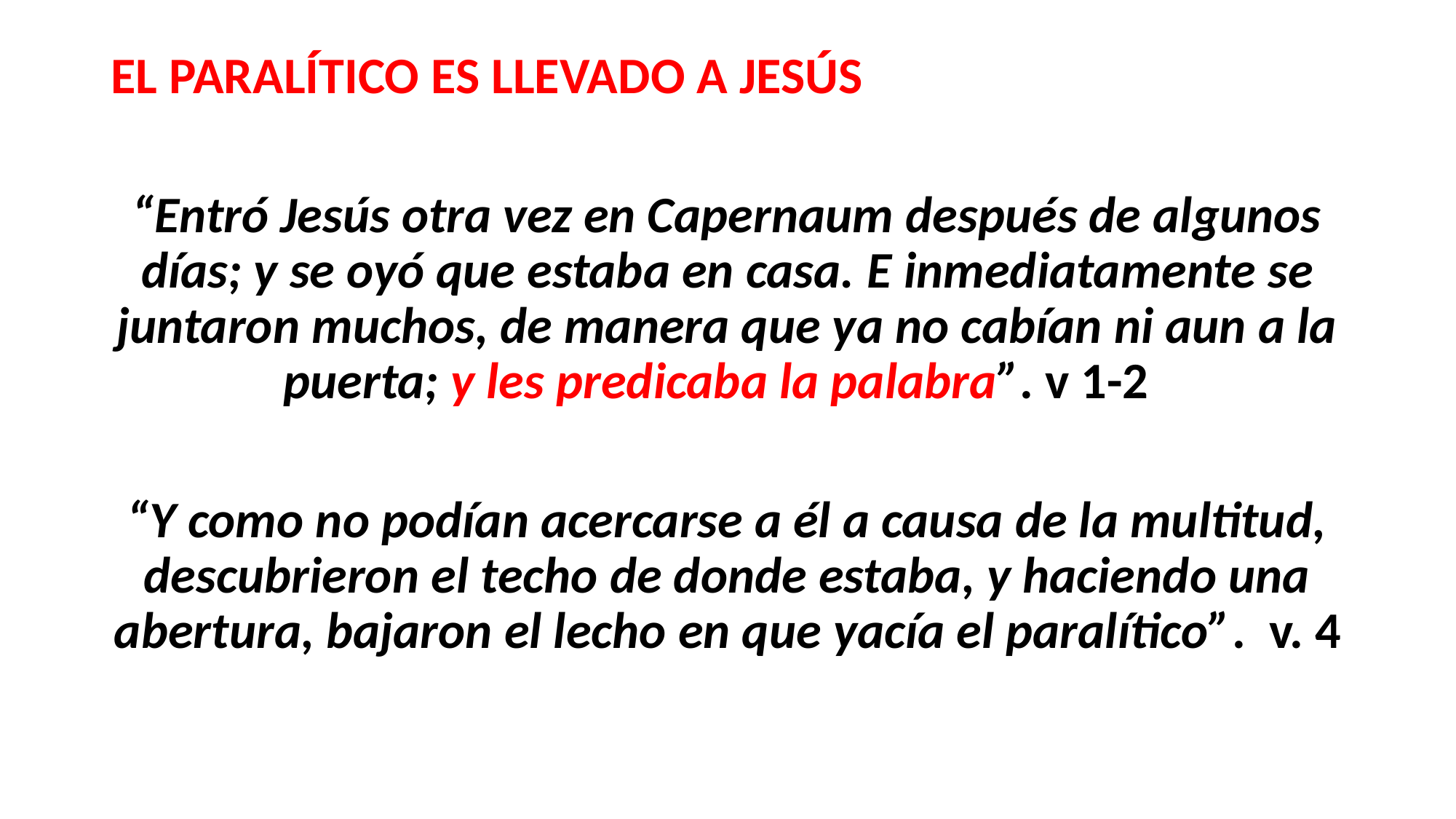

#
EL PARALÍTICO ES LLEVADO A JESÚS

“Entró Jesús otra vez en Capernaum después de algunos días; y se oyó que estaba en casa. E inmediatamente se juntaron muchos, de manera que ya no cabían ni aun a la puerta; y les predicaba la palabra”. v 1-2

“Y como no podían acercarse a él a causa de la multitud, descubrieron el techo de donde estaba, y haciendo una abertura, bajaron el lecho en que yacía el paralítico”.  v. 4